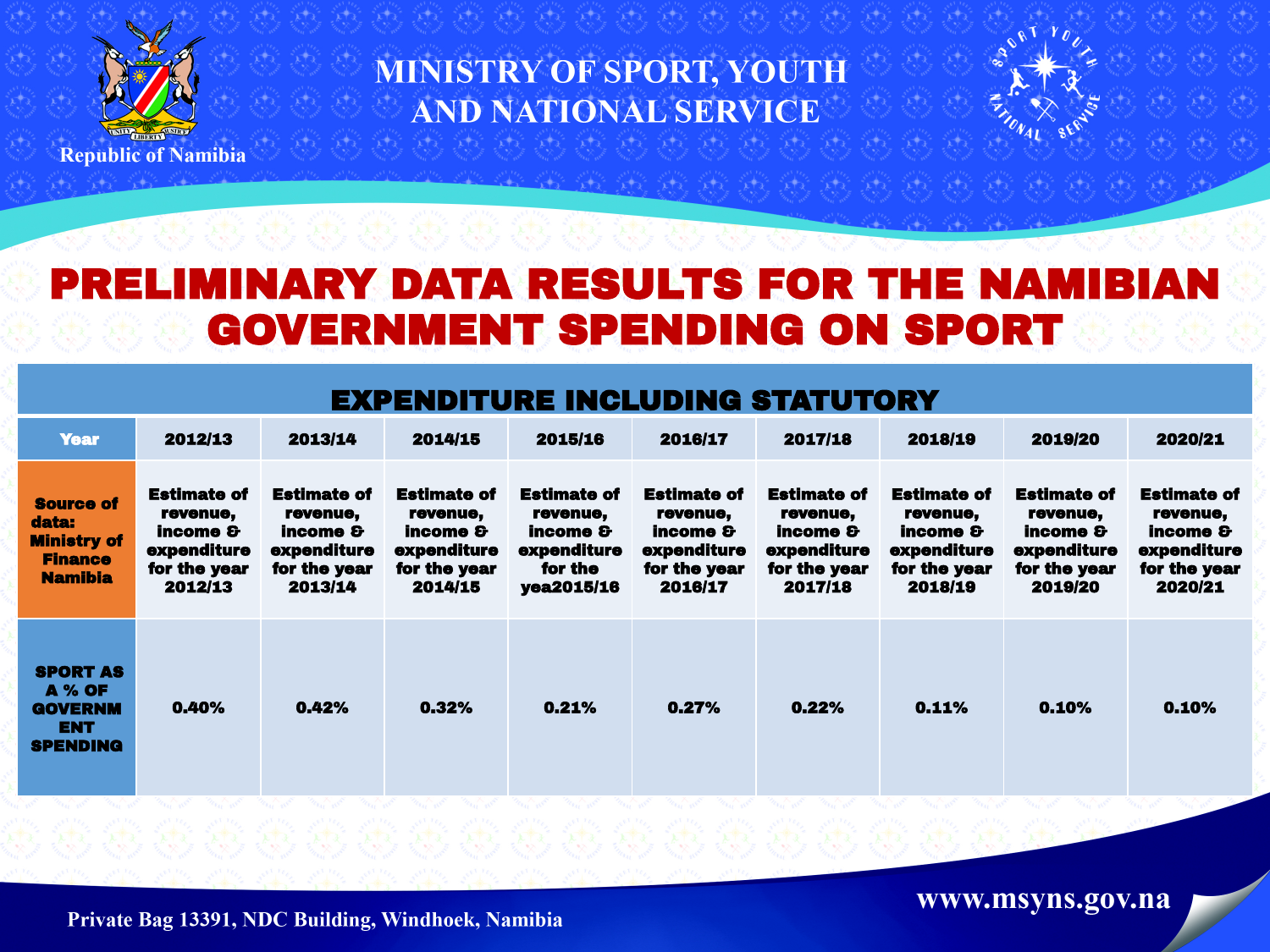

PRELIMINARY DATA RESULTS FOR THE NAMIBIAN GOVERNMENT SPENDING ON SPORT
| EXPENDITURE INCLUDING STATUTORY |  |  |  |  |  |  |  |  |  |
| --- | --- | --- | --- | --- | --- | --- | --- | --- | --- |
| Year | 2012/13 | 2013/14 | 2014/15 | 2015/16 | 2016/17 | 2017/18 | 2018/19 | 2019/20 | 2020/21 |
| Source of data: Ministry of Finance Namibia | Estimate of revenue, income & expenditure for the year 2012/13 | Estimate of revenue, income & expenditure for the year 2013/14 | Estimate of revenue, income & expenditure for the year 2014/15 | Estimate of revenue, income & expenditure for the yea2015/16 | Estimate of revenue, income & expenditure for the year 2016/17 | Estimate of revenue, income & expenditure for the year 2017/18 | Estimate of revenue, income & expenditure for the year 2018/19 | Estimate of revenue, income & expenditure for the year 2019/20 | Estimate of revenue, income & expenditure for the year 2020/21 |
| SPORT AS A % OF GOVERNMENT SPENDING | 0.40% | 0.42% | 0.32% | 0.21% | 0.27% | 0.22% | 0.11% | 0.10% | 0.10% |